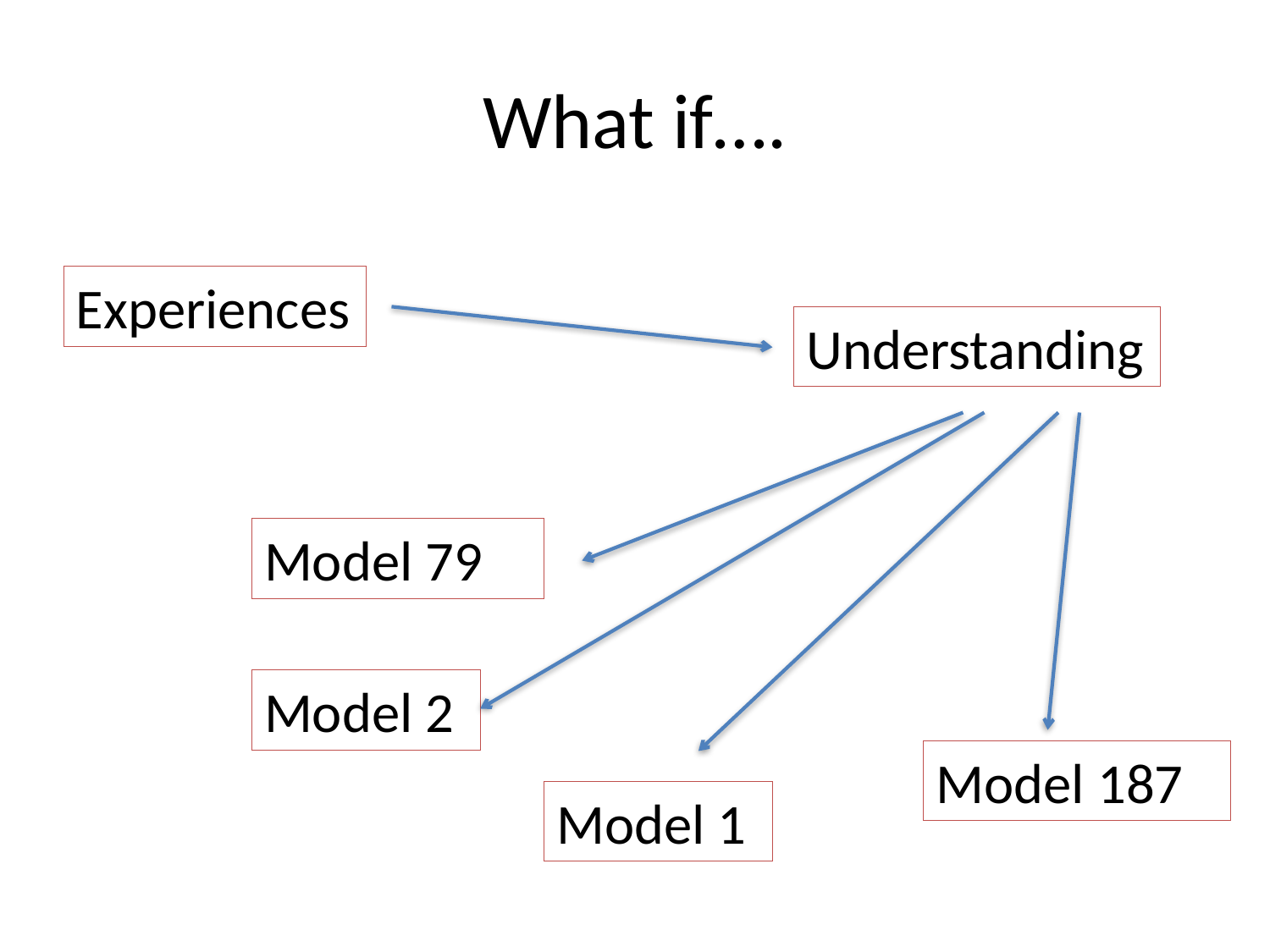

# What if….
Experiences
Understanding
Model 79
Model 2
Model 187
Model 1